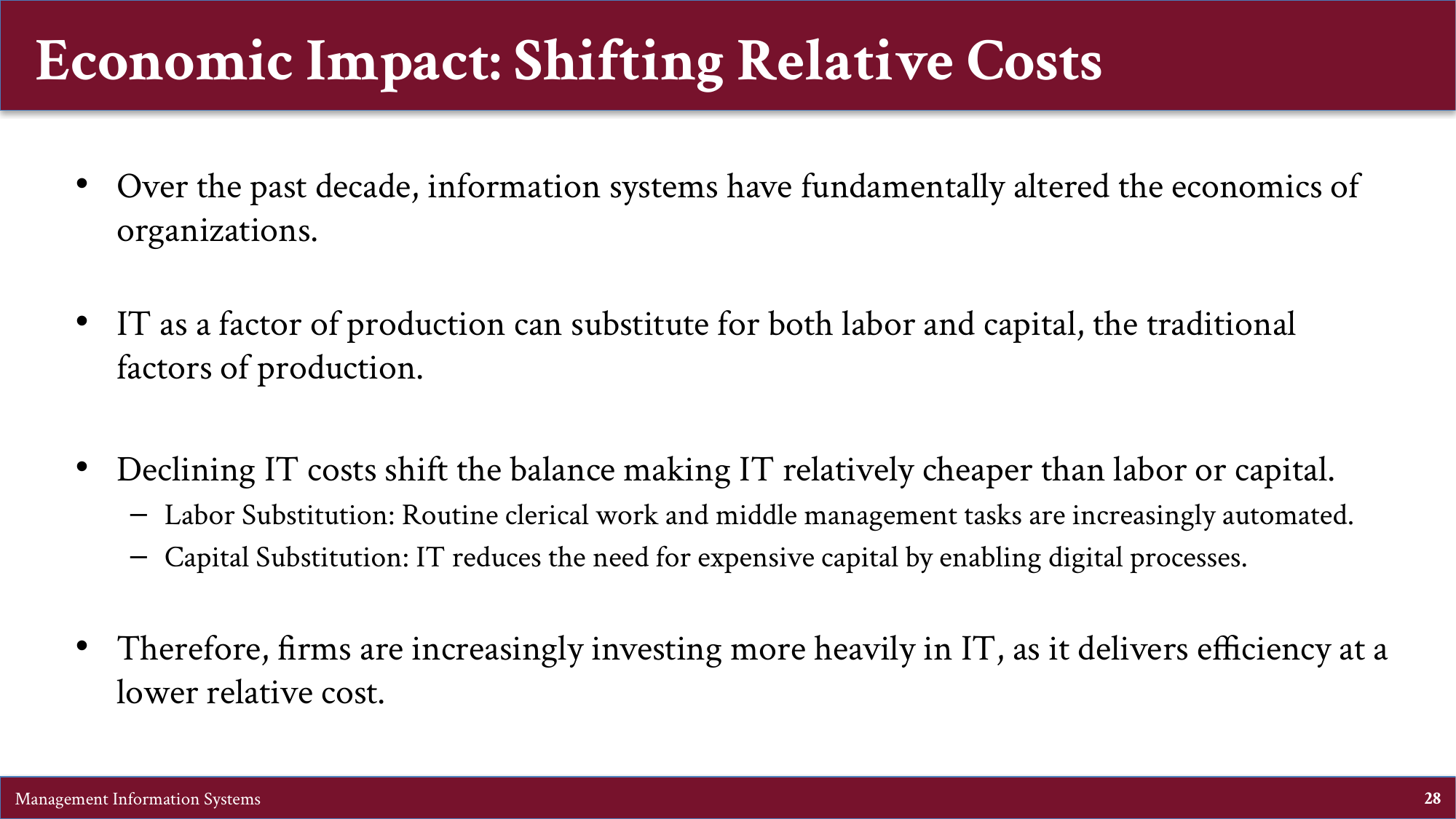

# Economic Impact: Shifting Relative Costs
Over the past decade, information systems have fundamentally altered the economics of organizations.

IT as a factor of production can substitute for both labor and capital, the traditional factors of production.

Declining IT costs shift the balance making IT relatively cheaper than labor or capital.
Labor Substitution: Routine clerical work and middle management tasks are increasingly automated.
Capital Substitution: IT reduces the need for expensive capital by enabling digital processes.

Therefore, firms are increasingly investing more heavily in IT, as it delivers efficiency at a lower relative cost.

 Management Information Systems
28